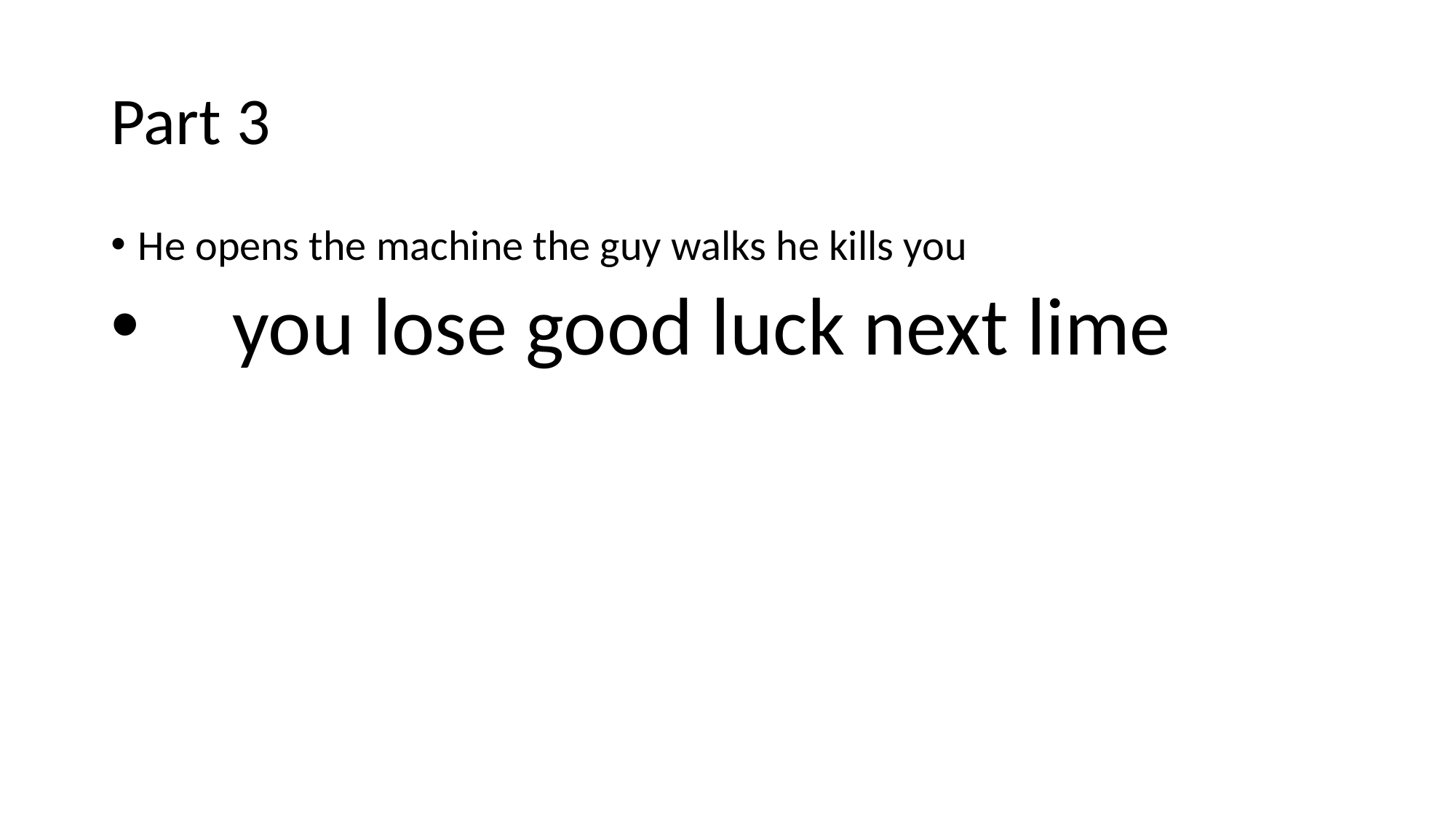

# Part 3
He opens the machine the guy walks he kills you
     you lose good luck next lime